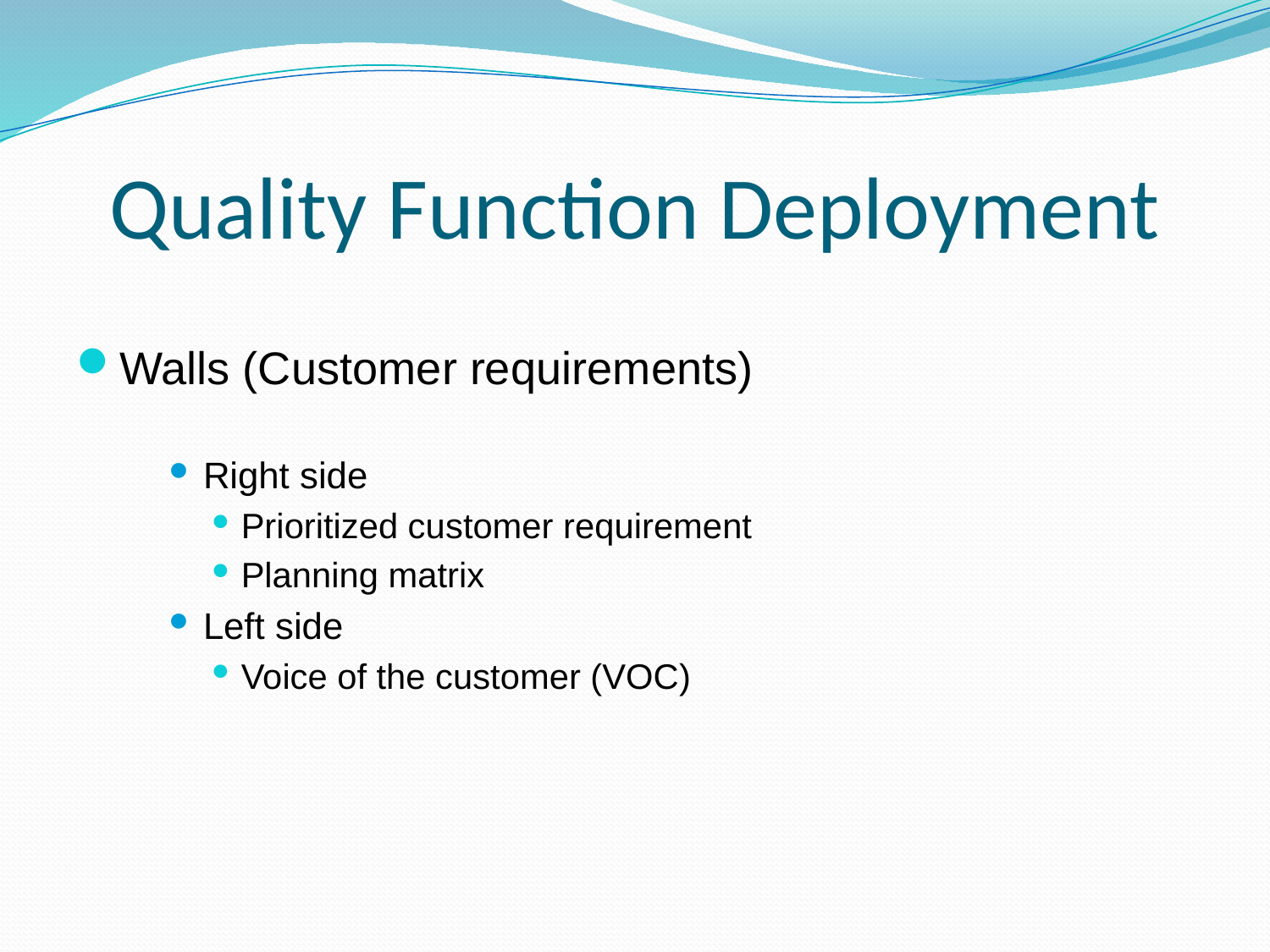

# Quality Function Deployment

Walls (Customer requirements)

Right side
Prioritized customer requirement
Planning matrix
Left side
Voice of the customer (VOC)